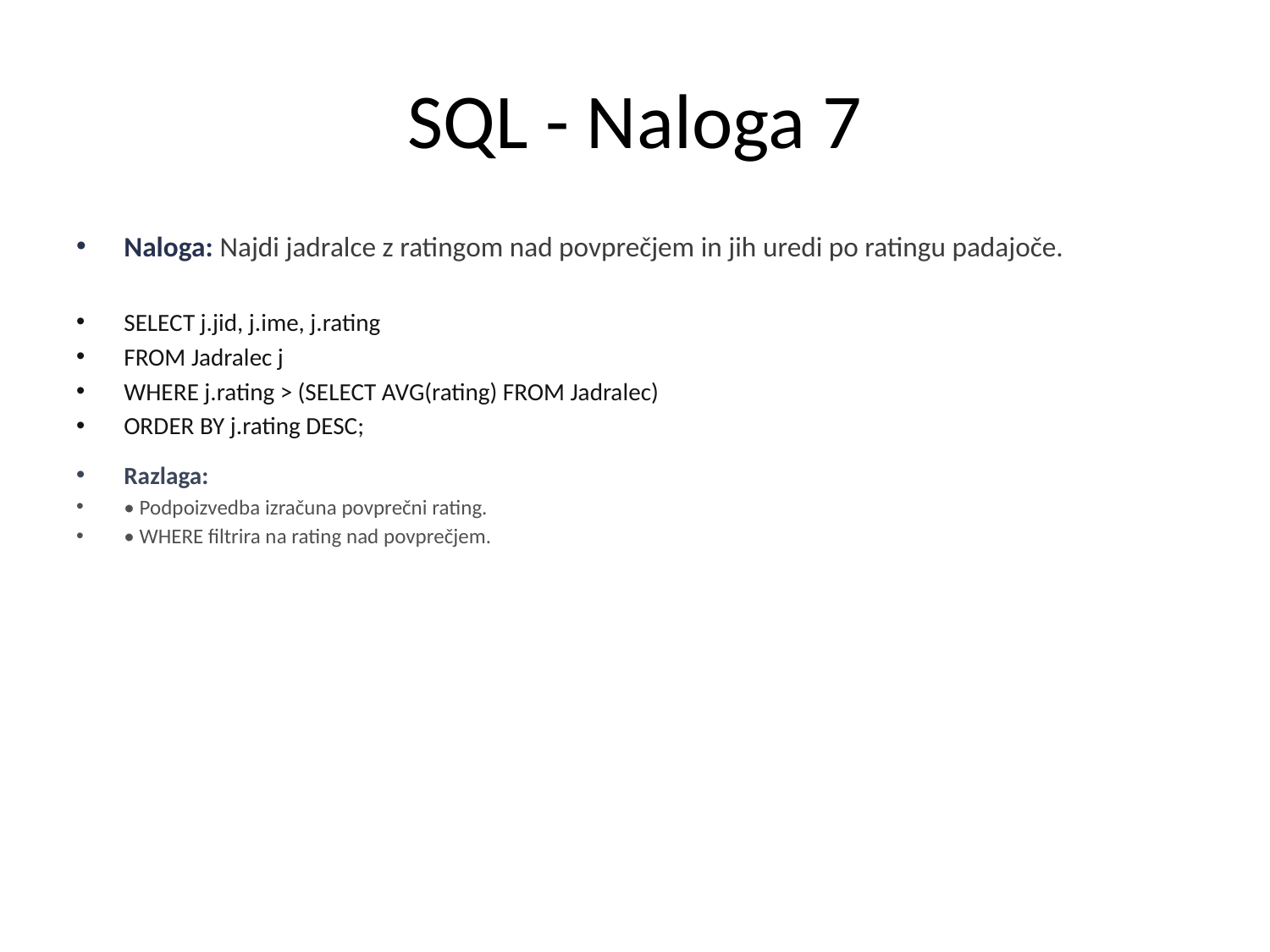

# SQL - Naloga 7
Naloga: Najdi jadralce z ratingom nad povprečjem in jih uredi po ratingu padajoče.

SELECT j.jid, j.ime, j.rating
FROM Jadralec j
WHERE j.rating > (SELECT AVG(rating) FROM Jadralec)
ORDER BY j.rating DESC;

Razlaga:
• Podpoizvedba izračuna povprečni rating.
• WHERE filtrira na rating nad povprečjem.